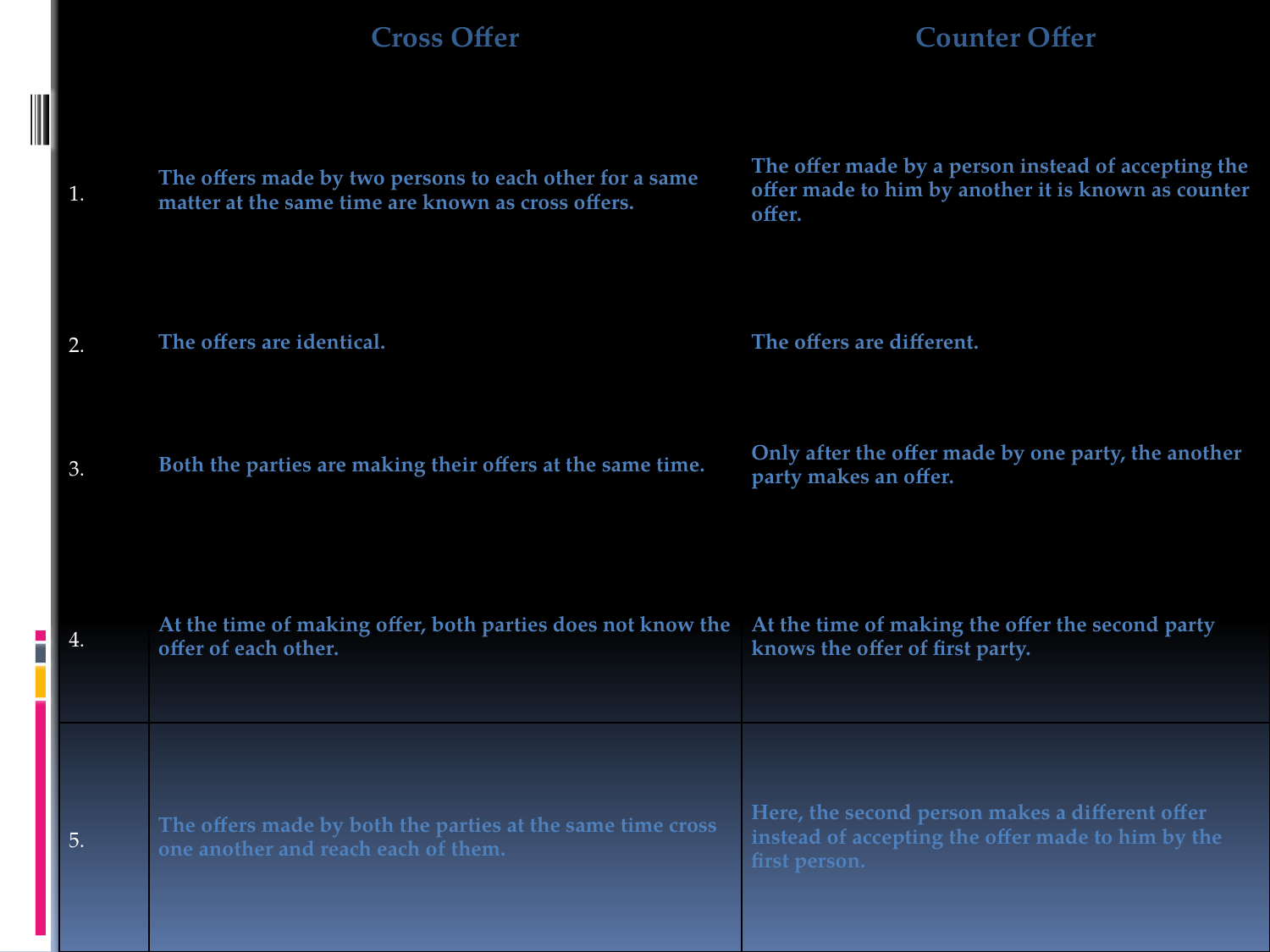

|  | Cross Offer | Counter Offer |
| --- | --- | --- |
| 1. | The offers made by two persons to each other for a same matter at the same time are known as cross offers. | The offer made by a person instead of accepting the offer made to him by another it is known as counter offer. |
| 2. | The offers are identical. | The offers are different. |
| 3. | Both the parties are making their offers at the same time. | Only after the offer made by one party, the another party makes an offer. |
| 4. | At the time of making offer, both parties does not know the offer of each other. | At the time of making the offer the second party knows the offer of first party. |
| 5. | The offers made by both the parties at the same time cross one another and reach each of them. | Here, the second person makes a different offer instead of accepting the offer made to him by the first person. |